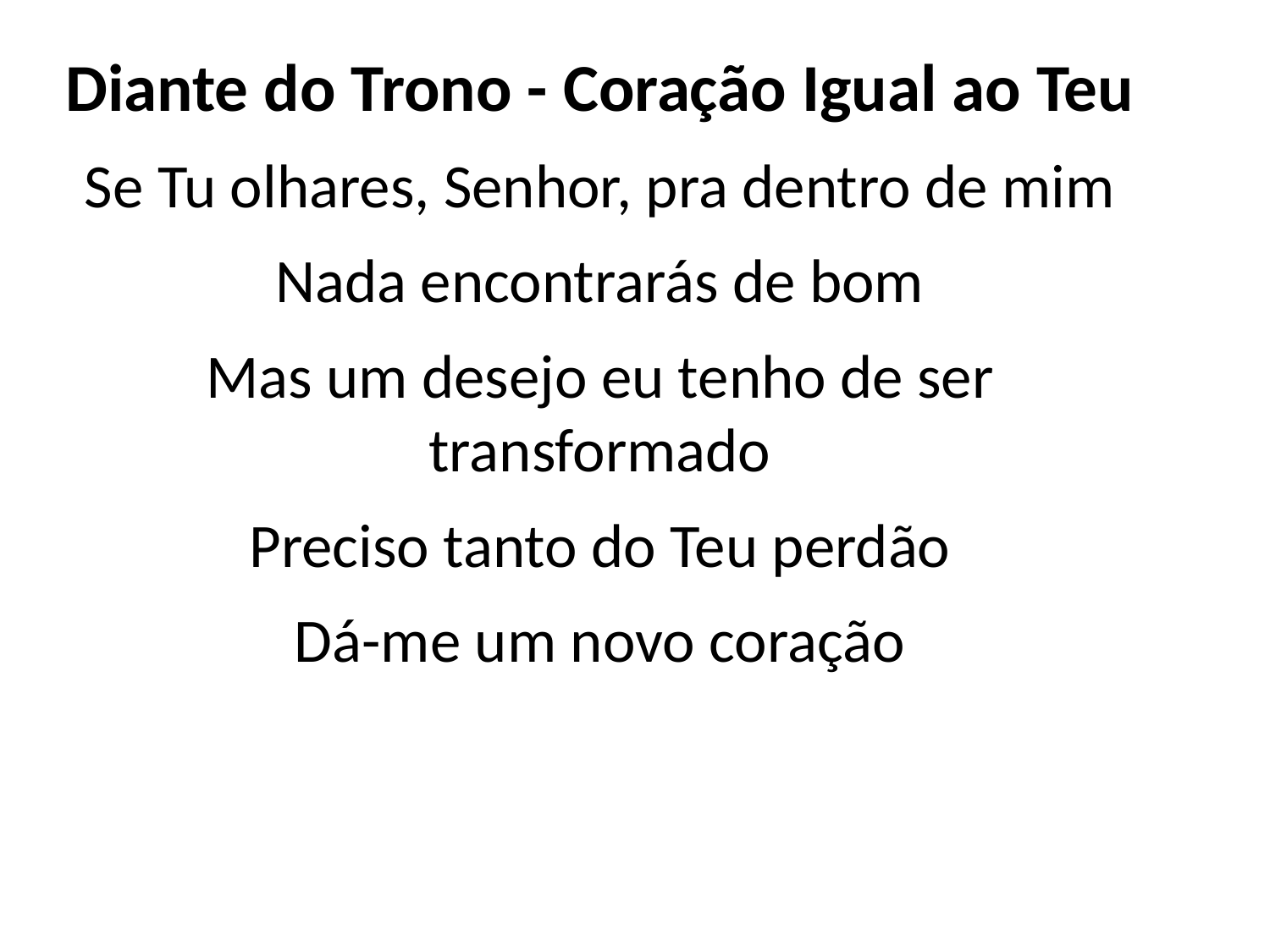

Diante do Trono - Coração Igual ao Teu

Se Tu olhares, Senhor, pra dentro de mim

Nada encontrarás de bom

Mas um desejo eu tenho de ser
transformado

Preciso tanto do Teu perdão

Dá-me um novo coração

#